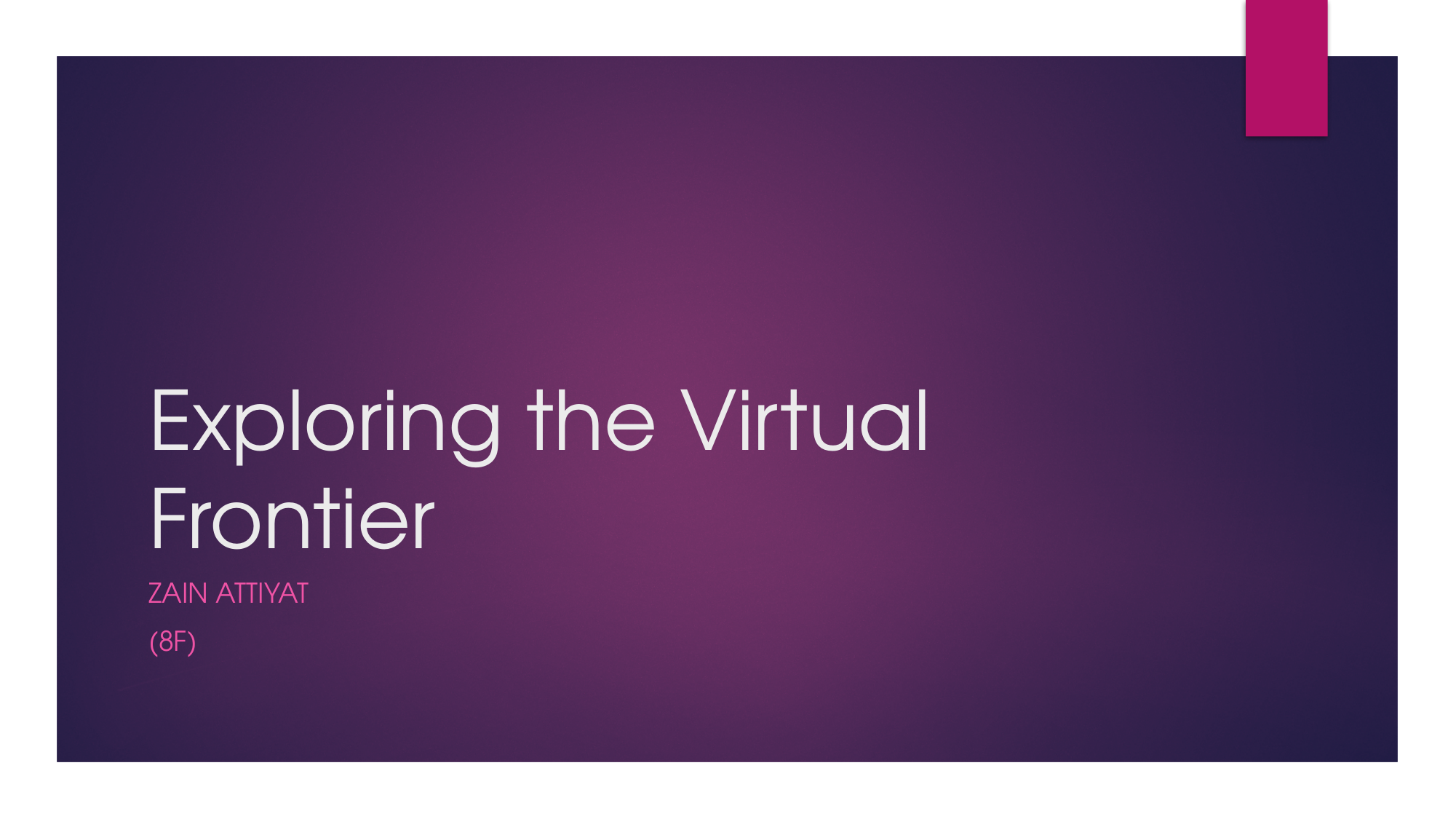

# Exploring the Virtual Frontier
Zain Attiyat
(8F)